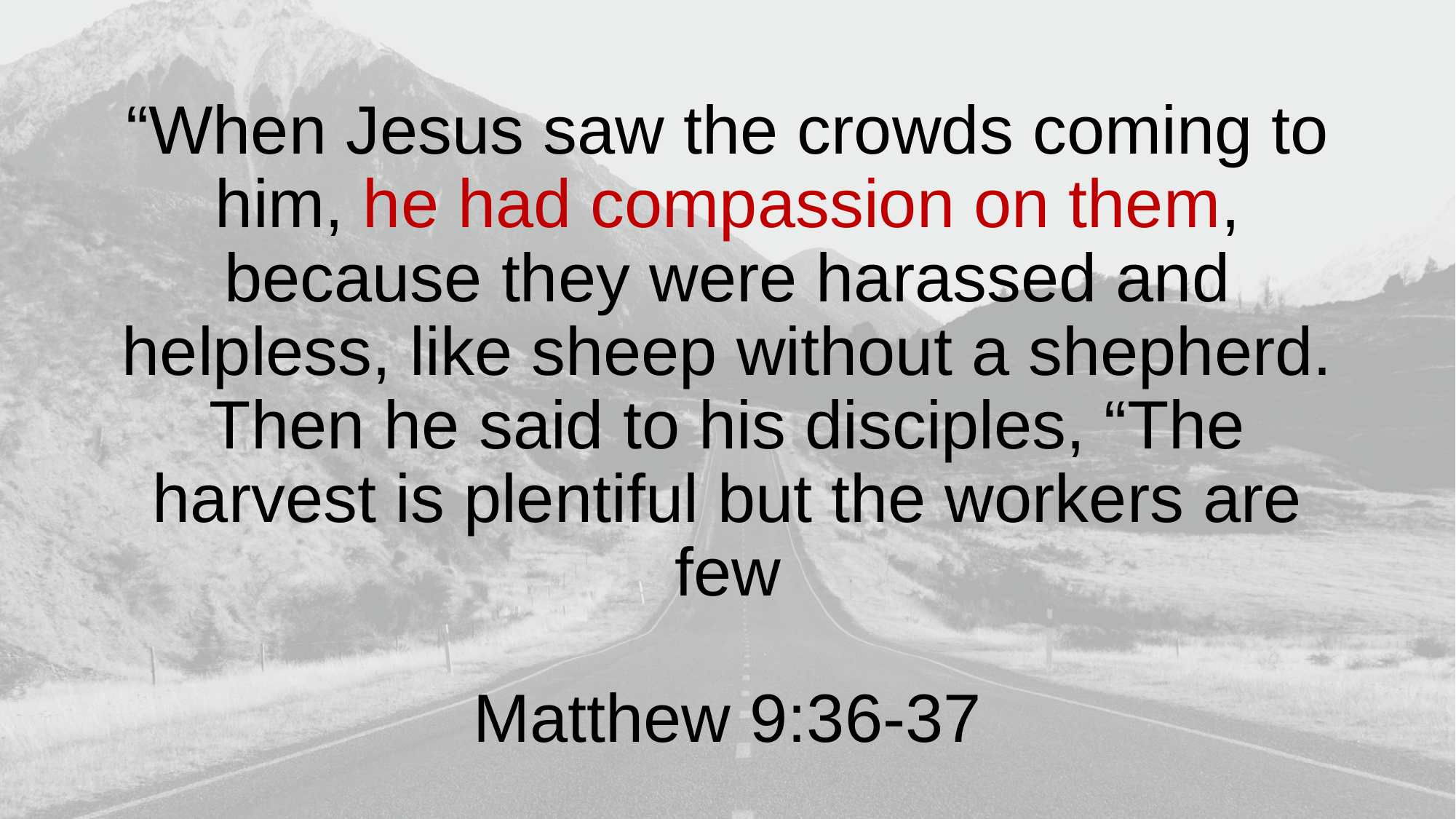

# “When Jesus saw the crowds coming to him, he had compassion on them, because they were harassed and helpless, like sheep without a shepherd. Then he said to his disciples, “The harvest is plentiful but the workers are few
Matthew 9:36-37